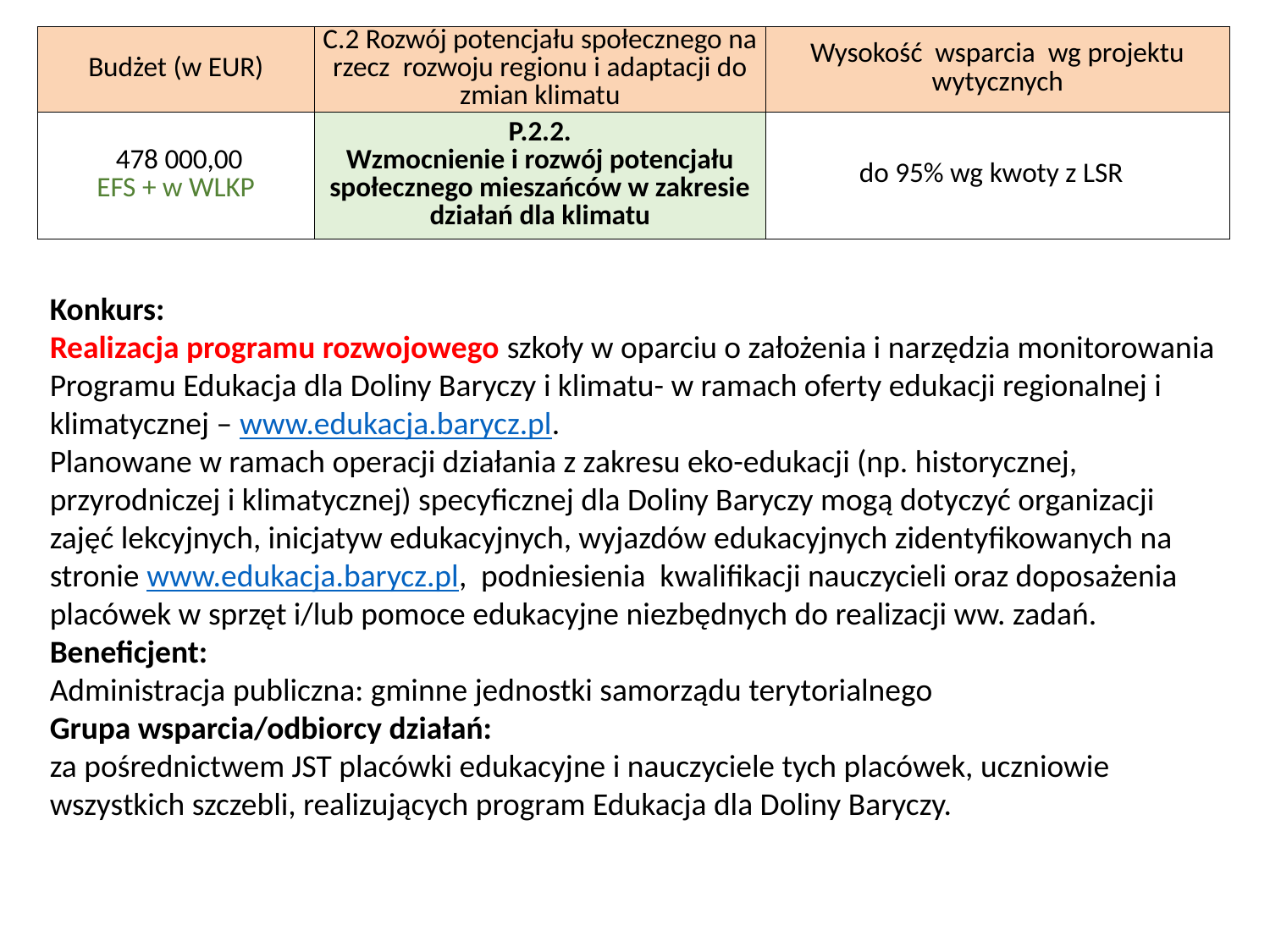

| Budżet (w EUR) | C.2 Rozwój potencjału społecznego na rzecz rozwoju regionu i adaptacji do zmian klimatu | Wysokość wsparcia wg projektu wytycznych |
| --- | --- | --- |
| 478 000,00 EFS + w WLKP | P.2.2. Wzmocnienie i rozwój potencjału społecznego mieszańców w zakresie działań dla klimatu | do 95% wg kwoty z LSR |
Konkurs:
Realizacja programu rozwojowego szkoły w oparciu o założenia i narzędzia monitorowania Programu Edukacja dla Doliny Baryczy i klimatu- w ramach oferty edukacji regionalnej i klimatycznej – www.edukacja.barycz.pl.
Planowane w ramach operacji działania z zakresu eko-edukacji (np. historycznej, przyrodniczej i klimatycznej) specyficznej dla Doliny Baryczy mogą dotyczyć organizacji zajęć lekcyjnych, inicjatyw edukacyjnych, wyjazdów edukacyjnych zidentyfikowanych na stronie www.edukacja.barycz.pl,  podniesienia  kwalifikacji nauczycieli oraz doposażenia placówek w sprzęt i/lub pomoce edukacyjne niezbędnych do realizacji ww. zadań.
Beneficjent:
Administracja publiczna: gminne jednostki samorządu terytorialnego
Grupa wsparcia/odbiorcy działań:
za pośrednictwem JST placówki edukacyjne i nauczyciele tych placówek, uczniowie wszystkich szczebli, realizujących program Edukacja dla Doliny Baryczy.